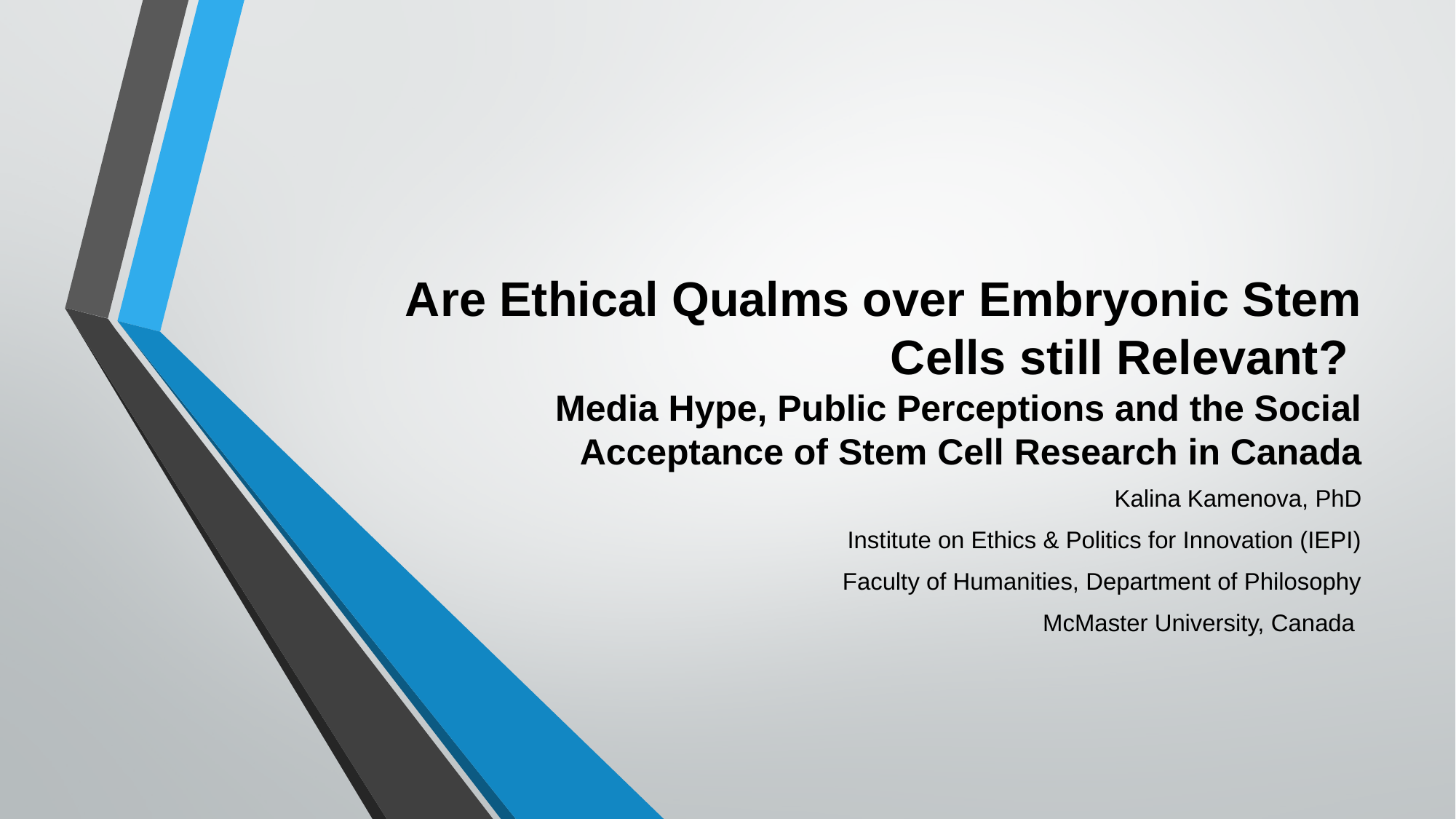

# Are Ethical Qualms over Embryonic Stem Cells still Relevant? Media Hype, Public Perceptions and the Social Acceptance of Stem Cell Research in Canada
Kalina Kamenova, PhD
Institute on Ethics & Politics for Innovation (IEPI)
Faculty of Humanities, Department of Philosophy
McMaster University, Canada